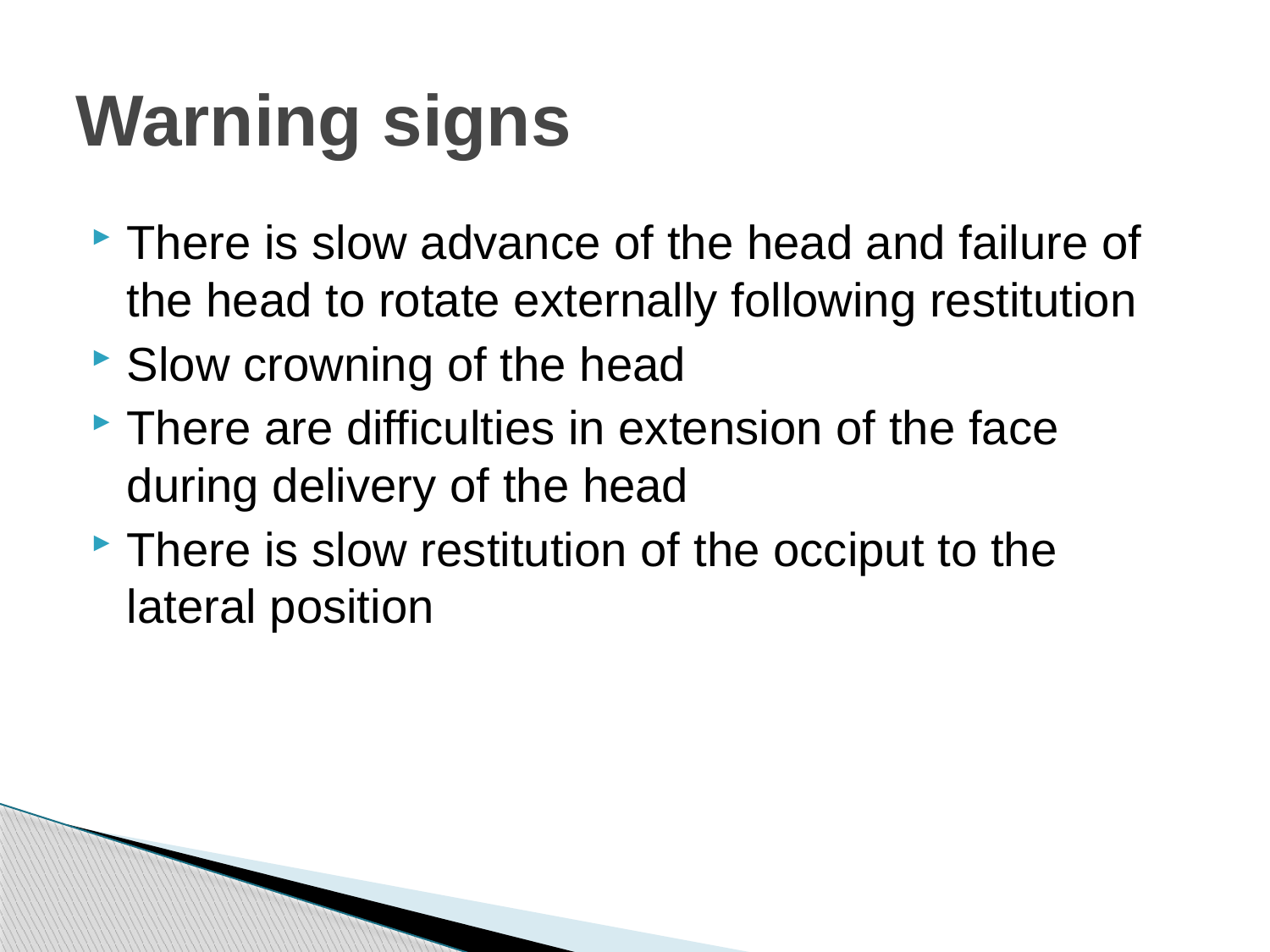

# Warning signs
There is slow advance of the head and failure of the head to rotate externally following restitution
Slow crowning of the head
There are difficulties in extension of the face during delivery of the head
There is slow restitution of the occiput to the lateral position